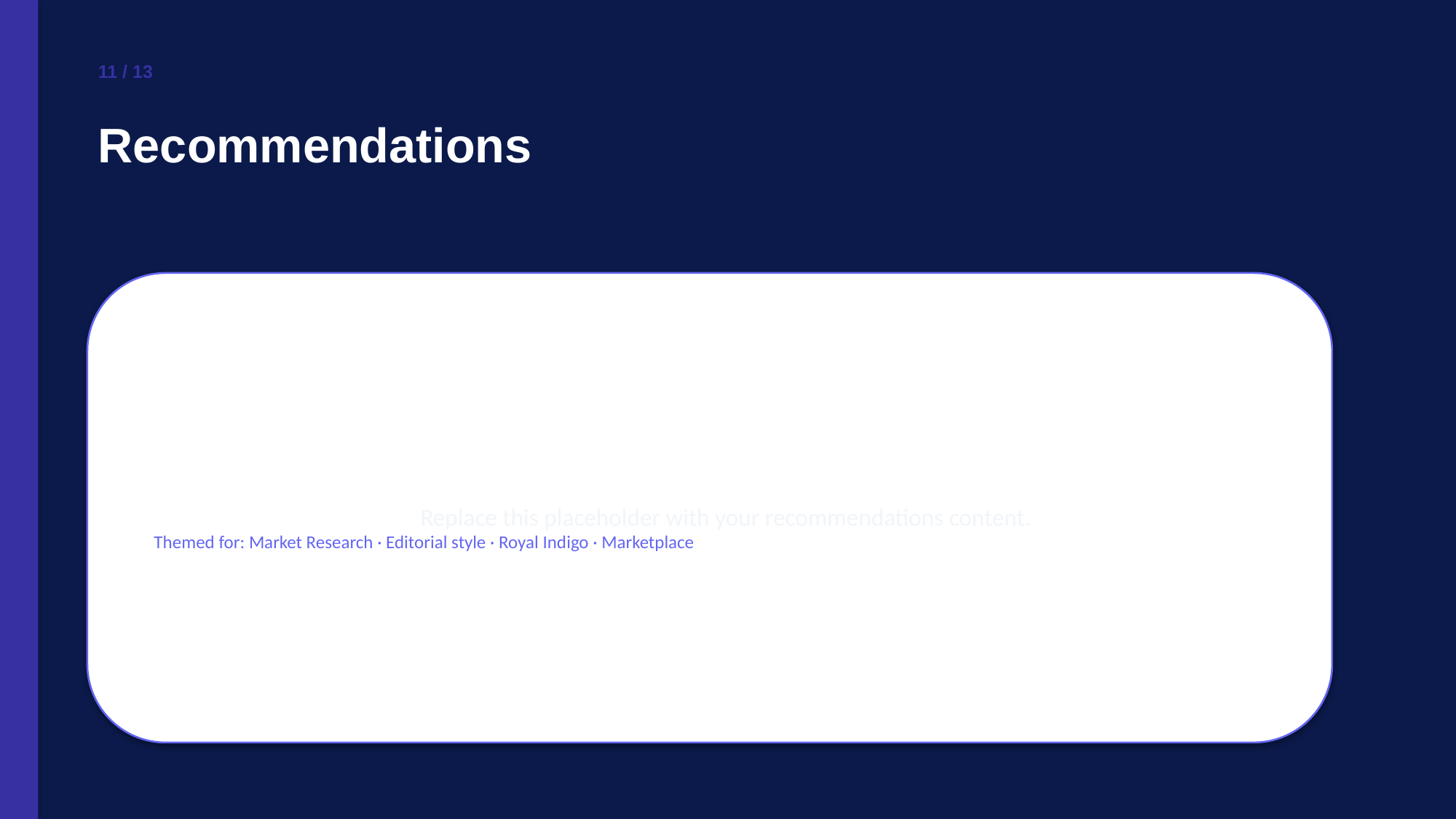

11 / 13
Recommendations
Replace this placeholder with your recommendations content.
Themed for: Market Research · Editorial style · Royal Indigo · Marketplace